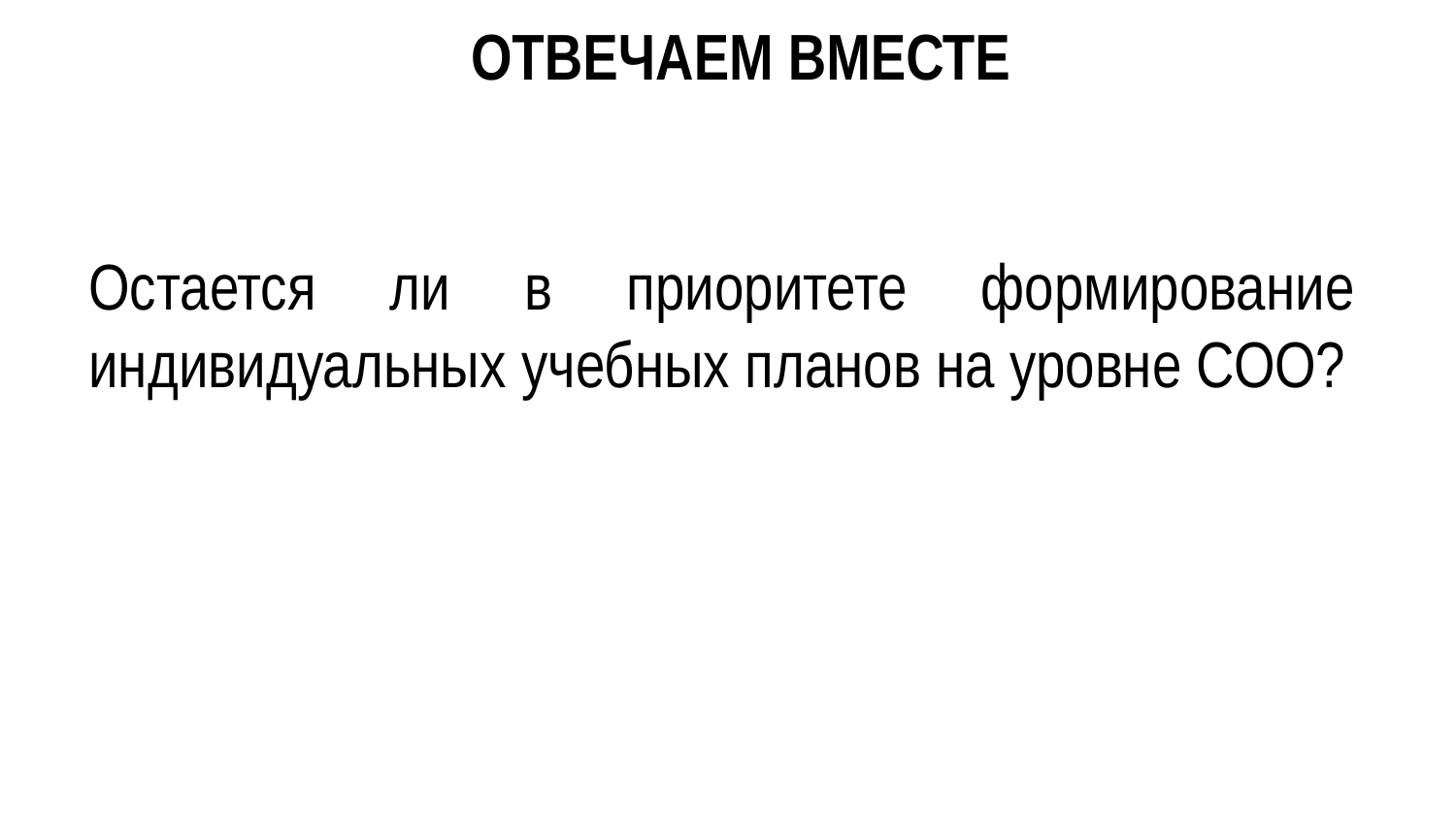

ОТВЕЧАЕМ ВМЕСТЕ
Остается ли в приоритете формирование индивидуальных учебных планов на уровне СОО?